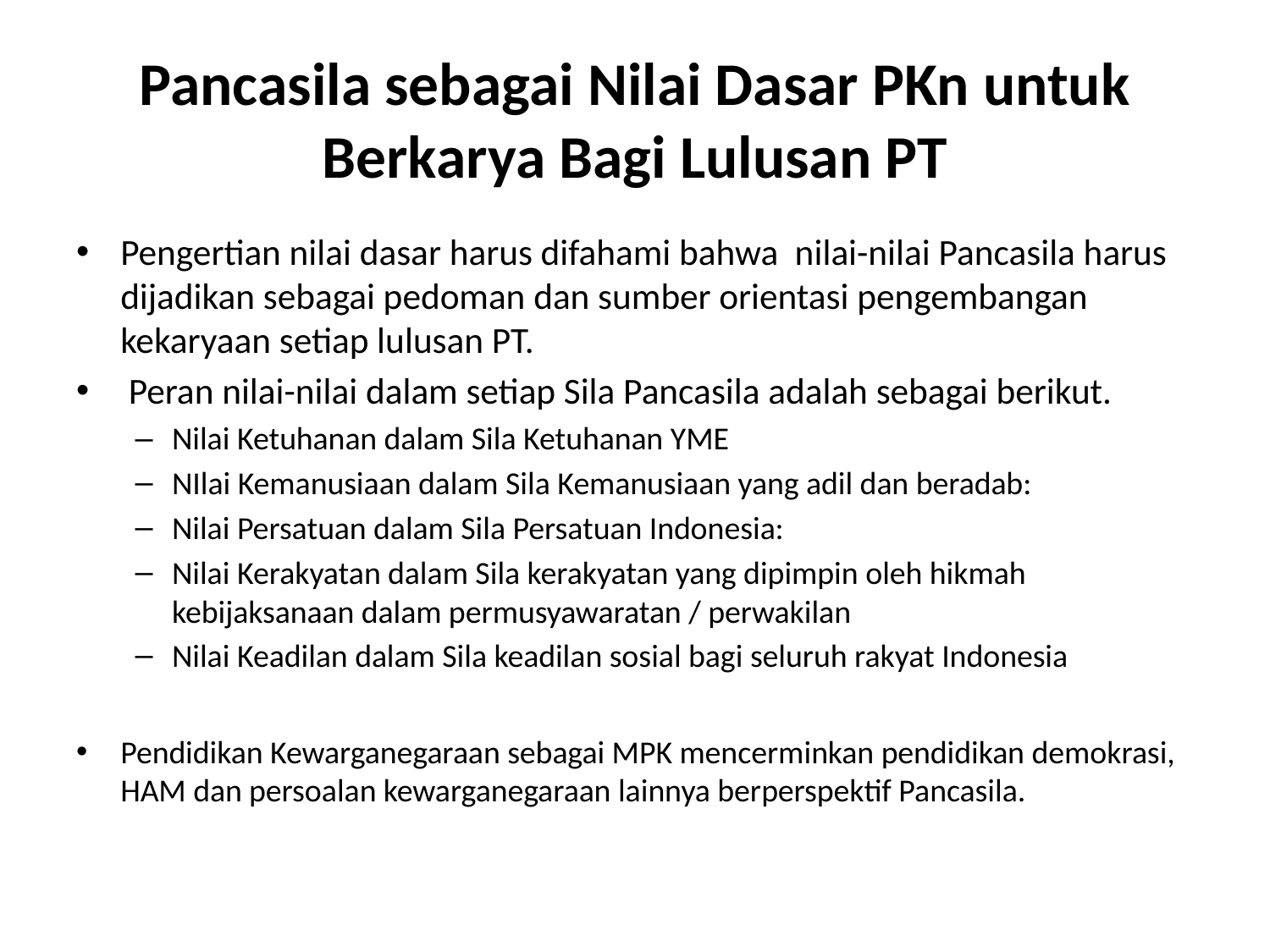

# Pancasila sebagai Nilai Dasar PKn untuk Berkarya Bagi Lulusan PT
Pengertian nilai dasar harus difahami bahwa  nilai-nilai Pancasila harus dijadikan sebagai pedoman dan sumber orientasi pengembangan kekaryaan setiap lulusan PT.
 Peran nilai-nilai dalam setiap Sila Pancasila adalah sebagai berikut.
Nilai Ketuhanan dalam Sila Ketuhanan YME
NIlai Kemanusiaan dalam Sila Kemanusiaan yang adil dan beradab:
Nilai Persatuan dalam Sila Persatuan Indonesia:
Nilai Kerakyatan dalam Sila kerakyatan yang dipimpin oleh hikmah kebijaksanaan dalam permusyawaratan / perwakilan
Nilai Keadilan dalam Sila keadilan sosial bagi seluruh rakyat Indonesia

Pendidikan Kewarganegaraan sebagai MPK mencerminkan pendidikan demokrasi, HAM dan persoalan kewarganegaraan lainnya berperspektif Pancasila.